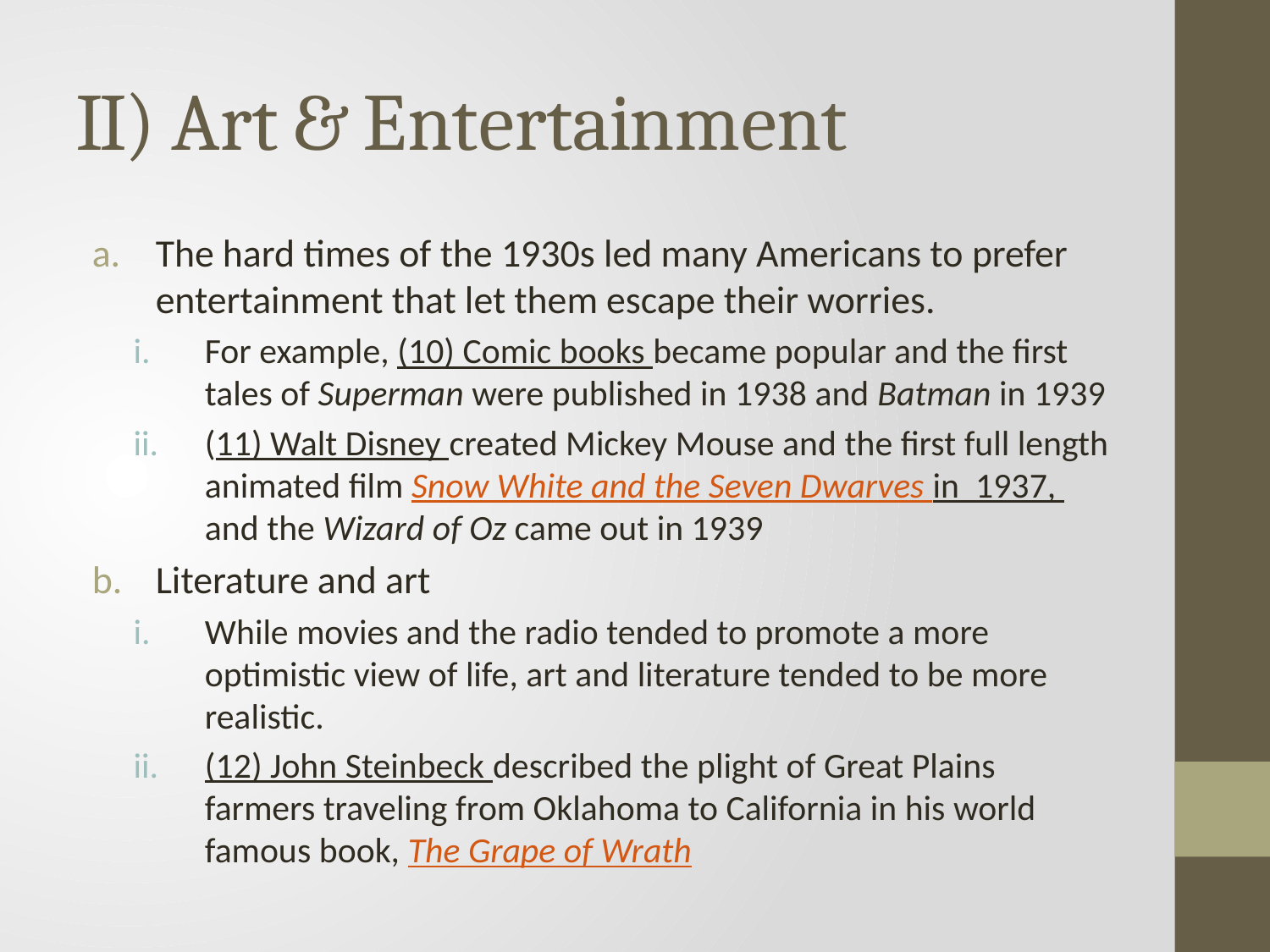

# II) Art & Entertainment
The hard times of the 1930s led many Americans to prefer entertainment that let them escape their worries.
For example, (10) Comic books became popular and the first tales of Superman were published in 1938 and Batman in 1939
(11) Walt Disney created Mickey Mouse and the first full length animated film Snow White and the Seven Dwarves in  1937, and the Wizard of Oz came out in 1939
Literature and art
While movies and the radio tended to promote a more optimistic view of life, art and literature tended to be more realistic.
(12) John Steinbeck described the plight of Great Plains farmers traveling from Oklahoma to California in his world famous book, The Grape of Wrath